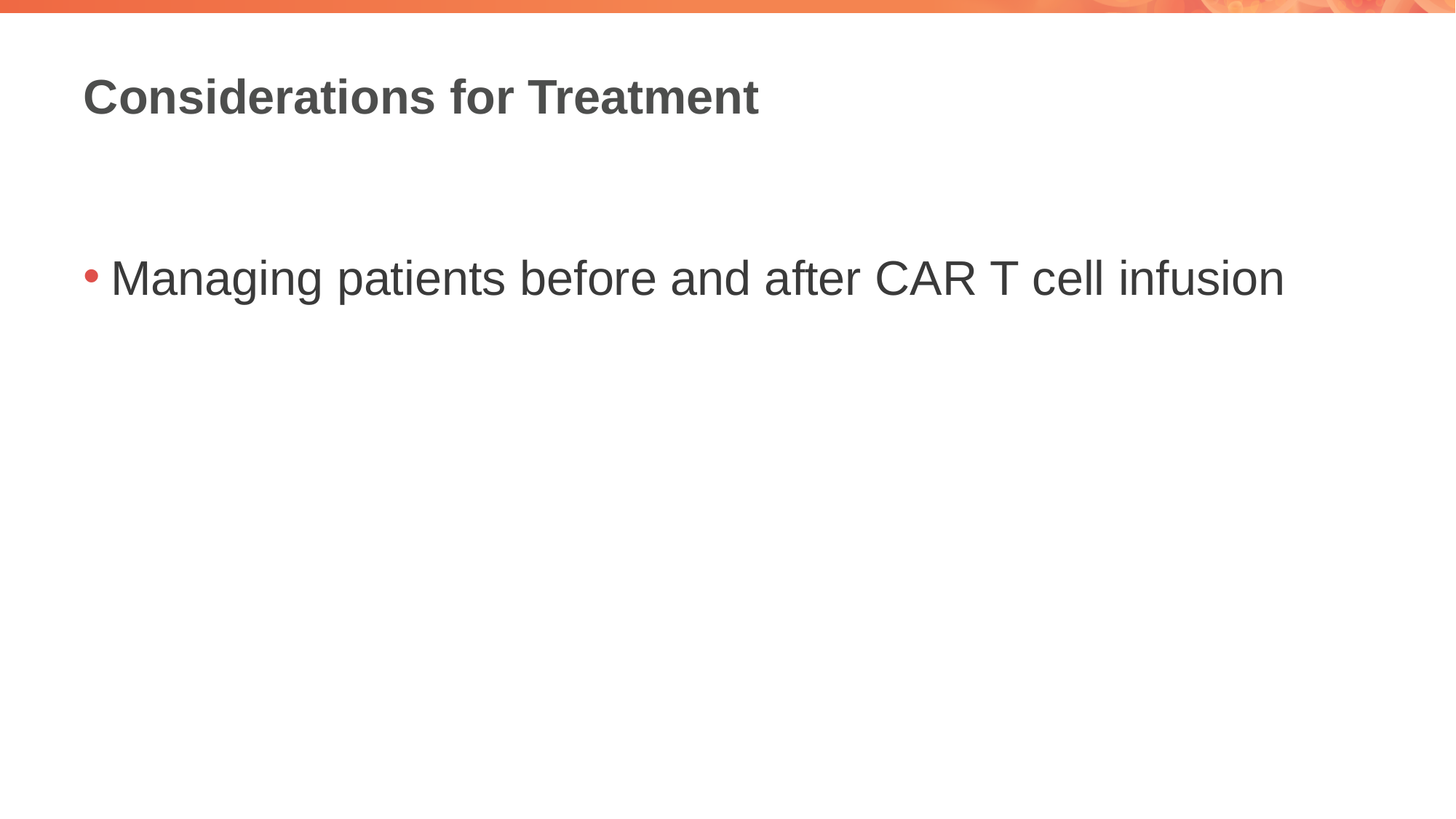

# Considerations for Treatment
Managing patients before and after CAR T cell infusion